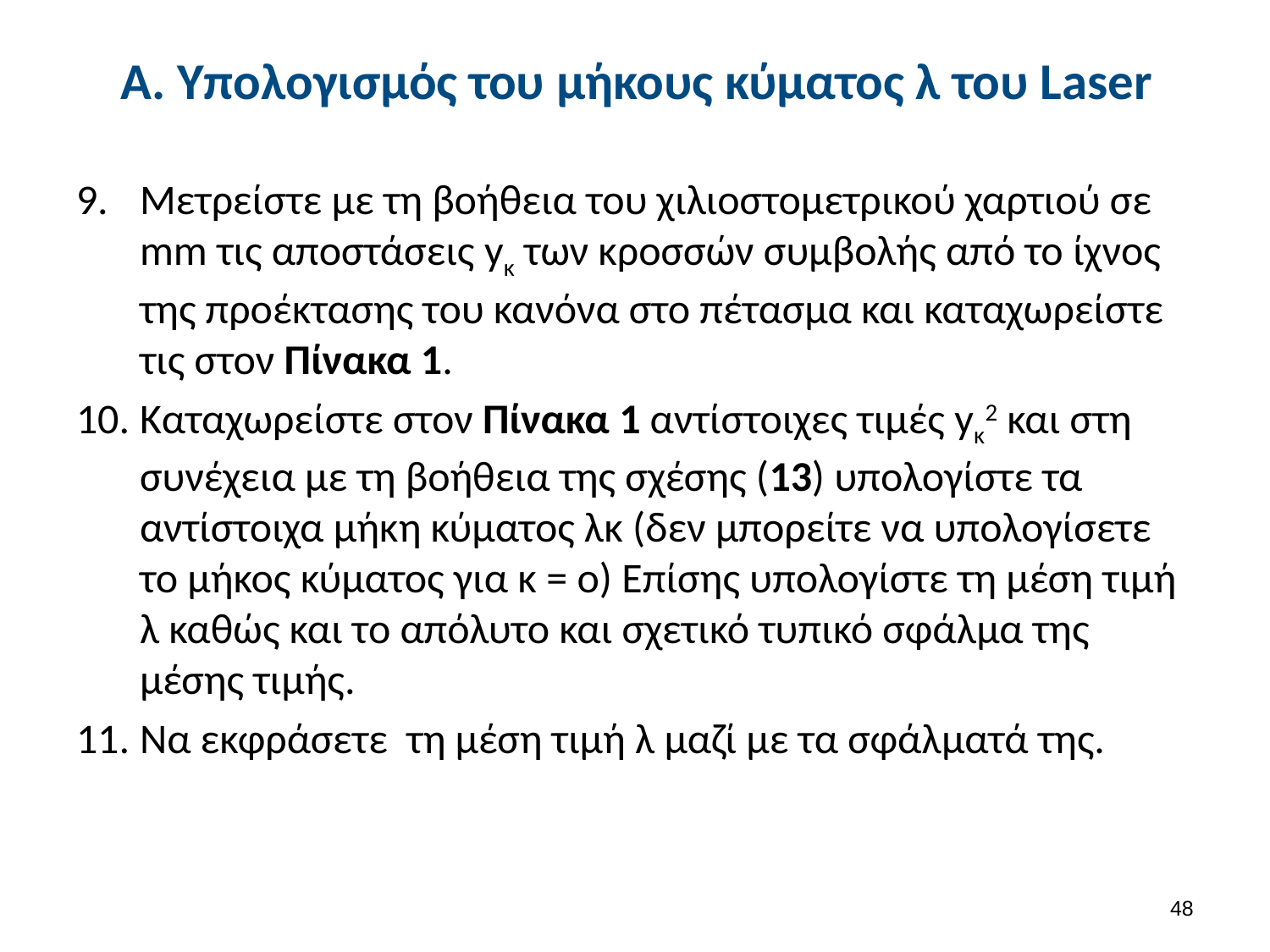

# Α. Υπολογισμός του μήκους κύματος λ του Laser
Μετρείστε με τη βοήθεια του χιλιοστομετρικού χαρτιού σε mm τις αποστάσεις yκ των κροσσών συμβολής από το ίχνος της προέκτασης του κανόνα στο πέτασμα και καταχωρείστε τις στον Πίνακα 1.
Καταχωρείστε στον Πίνακα 1 αντίστοιχες τιμές yκ2 και στη συνέχεια με τη βοήθεια της σχέσης (13) υπολογίστε τα αντίστοιχα μήκη κύματος λκ (δεν μπορείτε να υπολογίσετε το μήκος κύματος για κ = ο) Επίσης υπολογίστε τη μέση τιμή λ καθώς και το απόλυτο και σχετικό τυπικό σφάλμα της μέσης τιμής.
Να εκφράσετε  τη μέση τιμή λ μαζί με τα σφάλματά της.

48